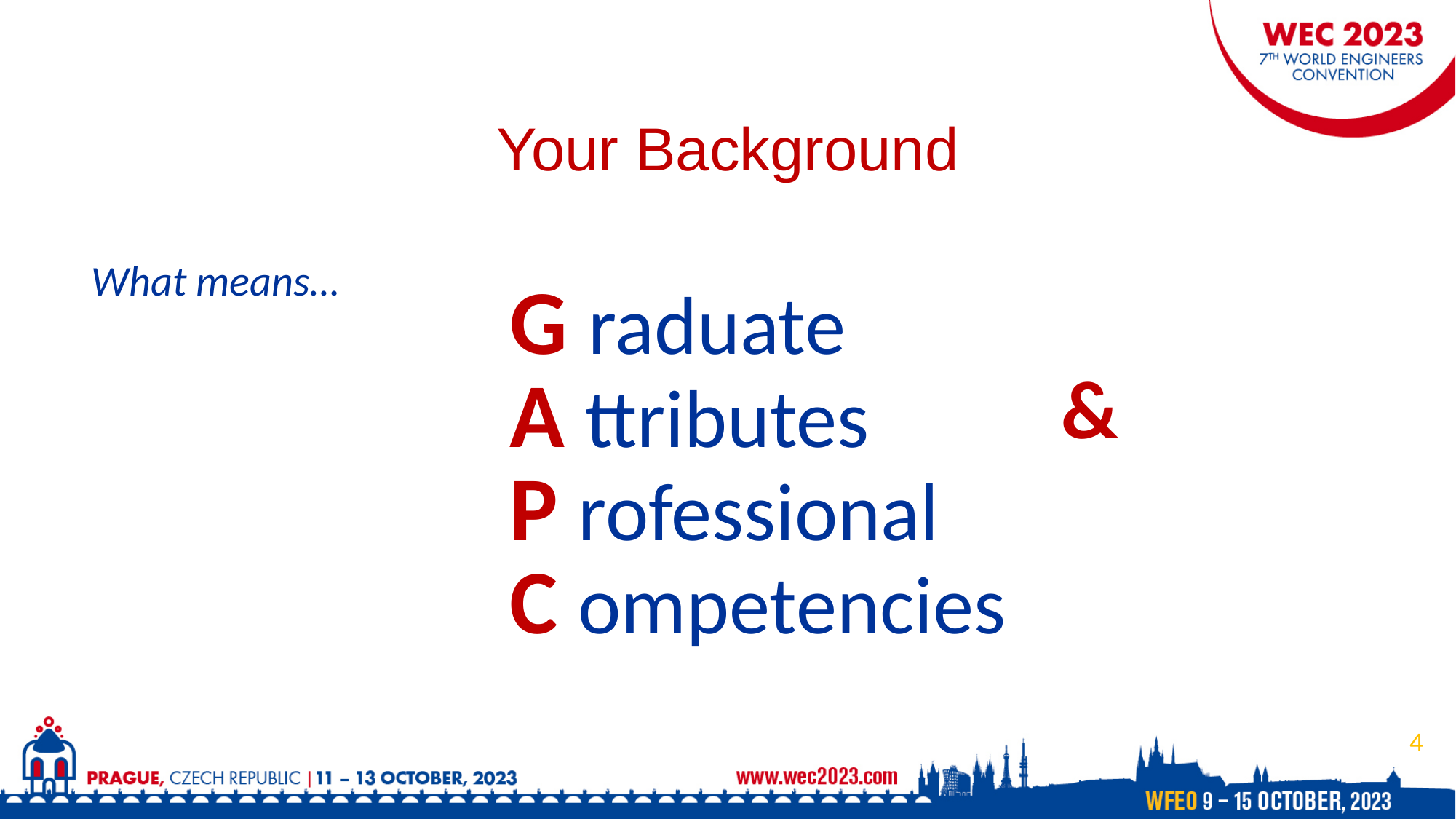

# Your Background
What means…
G raduate
A ttributes
&
P rofessional
C ompetencies
4